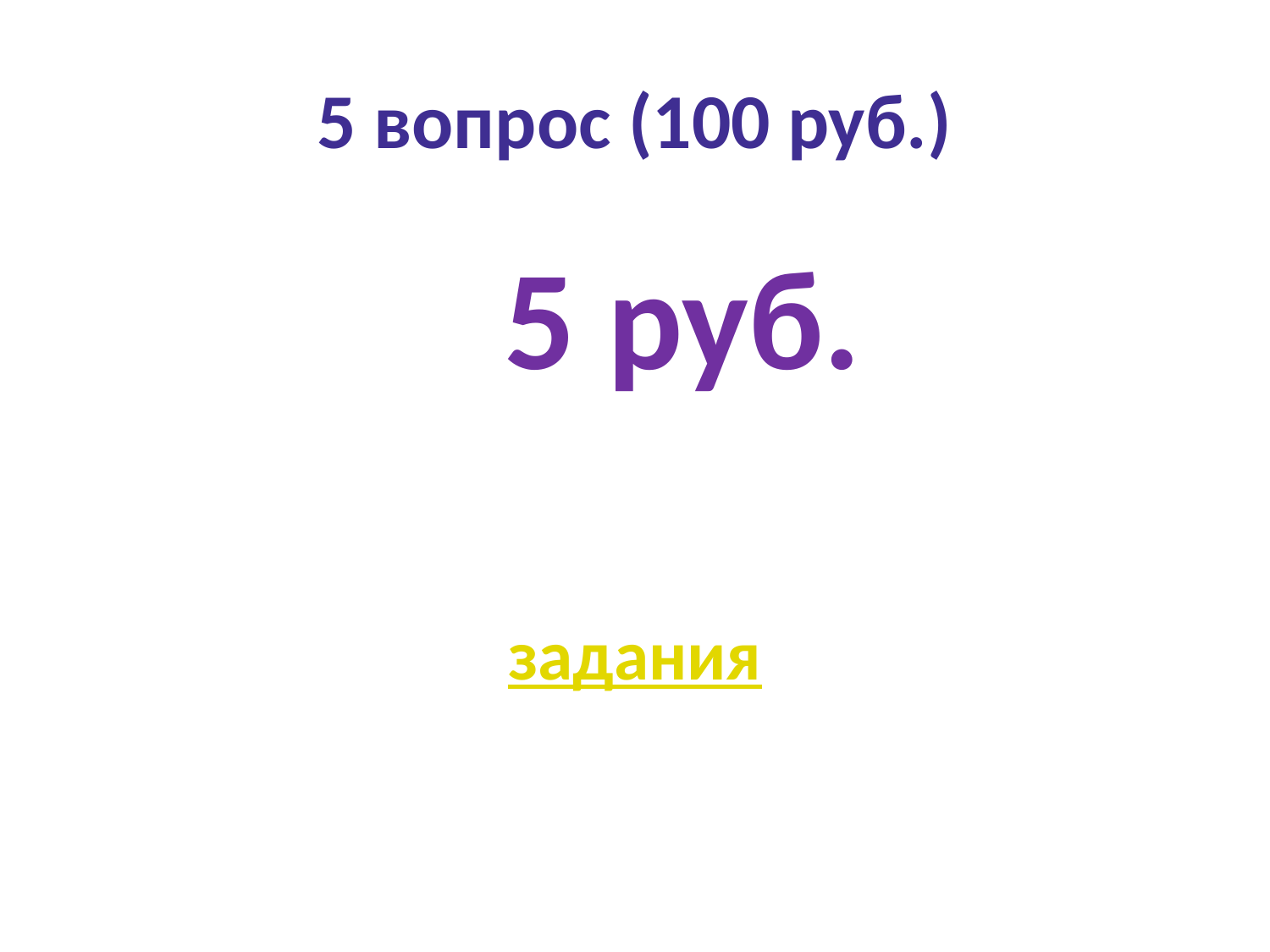

# 5 вопрос (100 руб.)
   5 руб.

задания